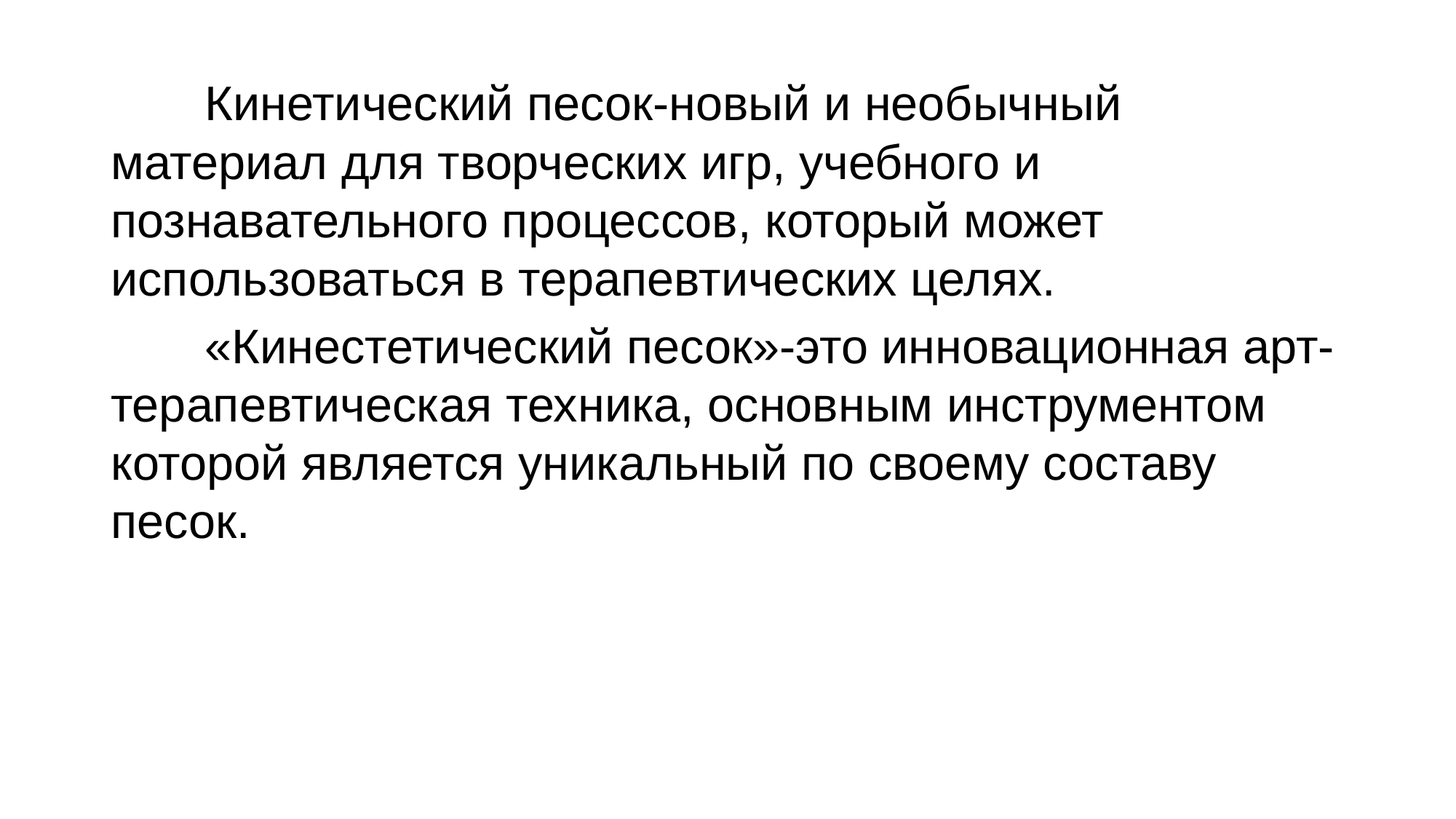

Кинетический песок-новый и необычный материал для творческих игр, учебного и познавательного процессов, который может использоваться в терапевтических целях.
       «Кинестетический песок»-это инновационная арт-терапевтическая техника, основным инструментом которой является уникальный по своему составу песок.